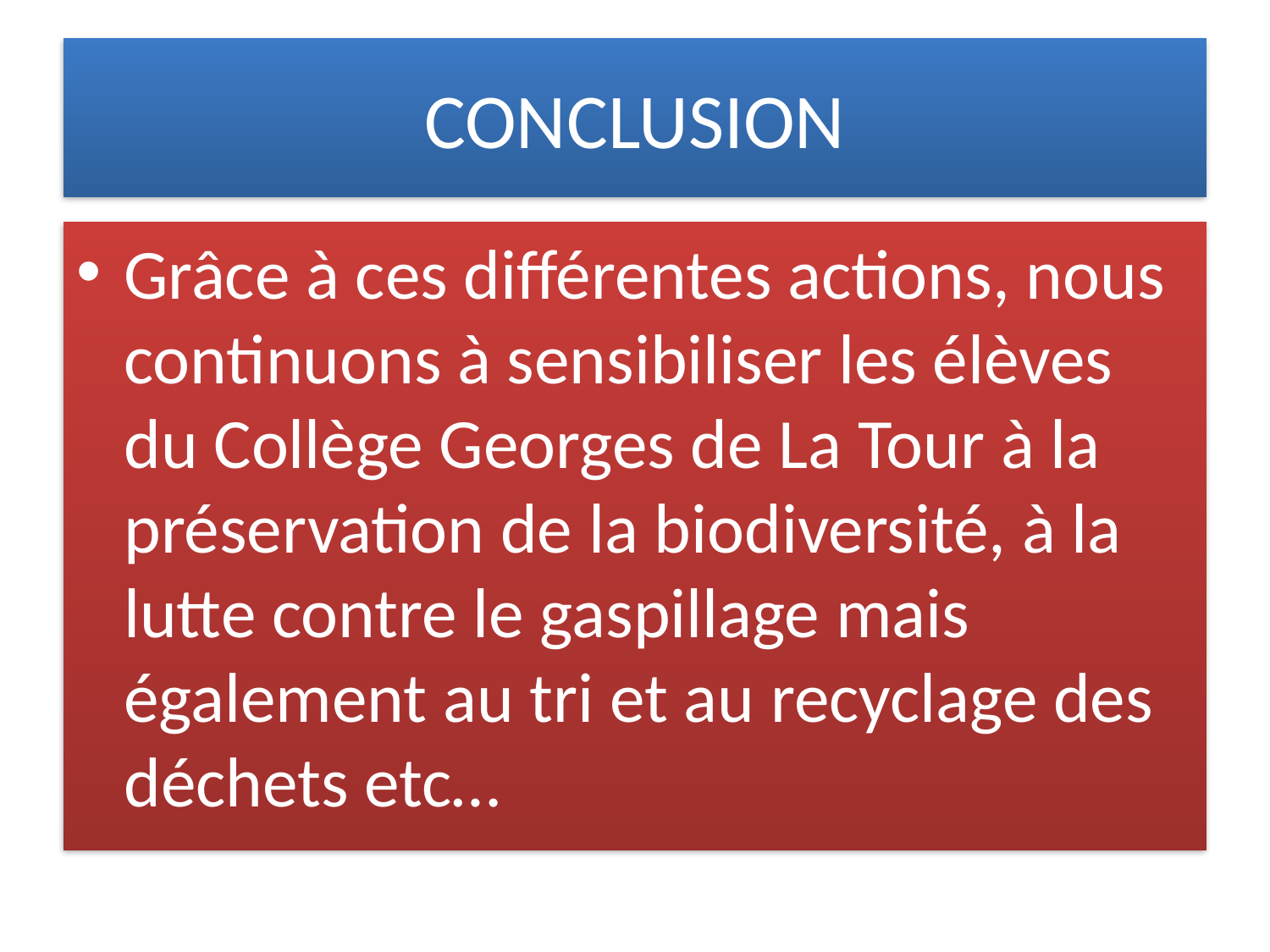

# CONCLUSION
Grâce à ces différentes actions, nous continuons à sensibiliser les élèves du Collège Georges de La Tour à la préservation de la biodiversité, à la lutte contre le gaspillage mais également au tri et au recyclage des déchets etc…